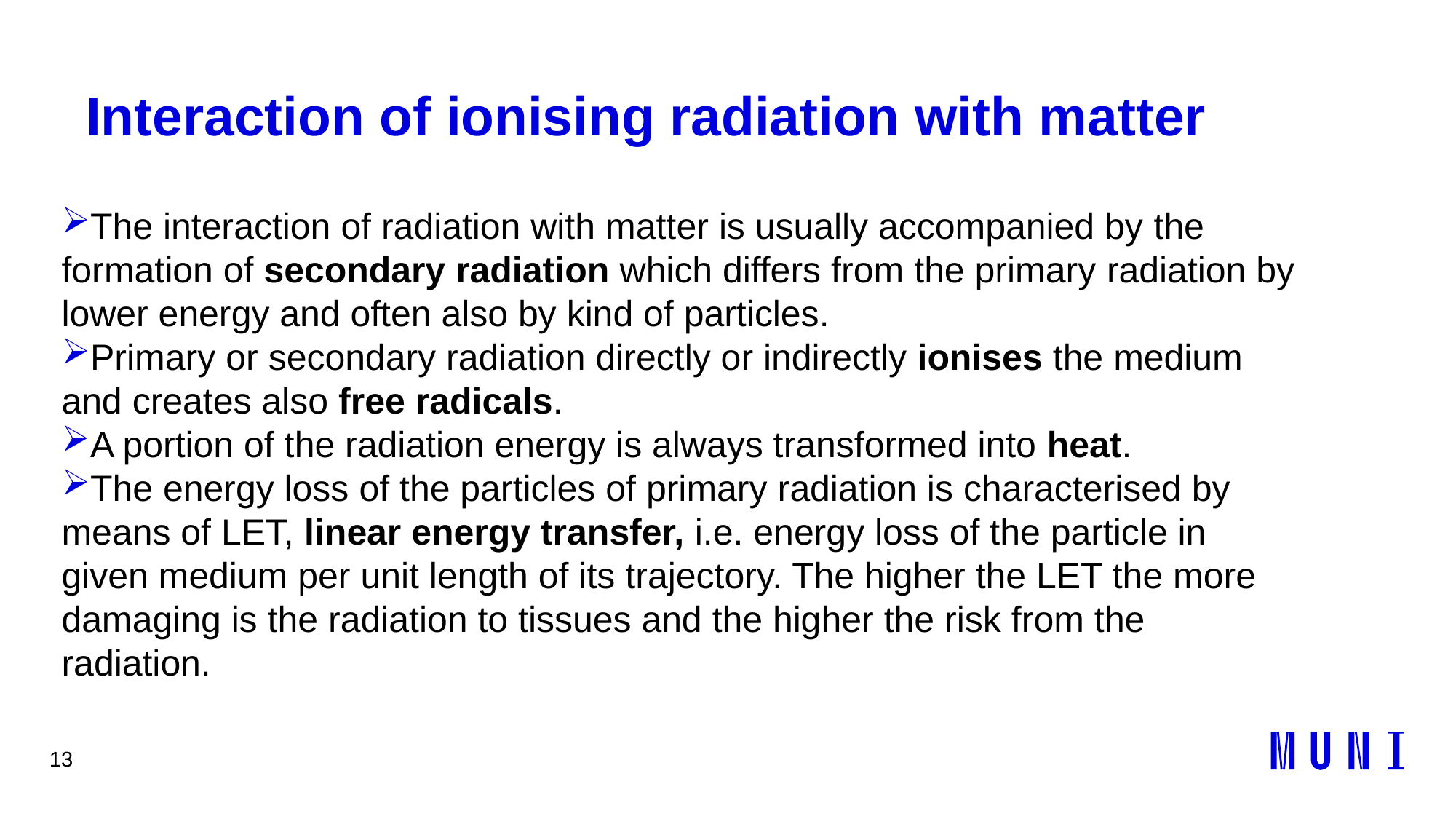

13
# Interaction of ionising radiation with matter
The interaction of radiation with matter is usually accompanied by the formation of secondary radiation which differs from the primary radiation by lower energy and often also by kind of particles.
Primary or secondary radiation directly or indirectly ionises the medium and creates also free radicals.
A portion of the radiation energy is always transformed into heat.
The energy loss of the particles of primary radiation is characterised by means of LET, linear energy transfer, i.e. energy loss of the particle in given medium per unit length of its trajectory. The higher the LET the more damaging is the radiation to tissues and the higher the risk from the radiation.